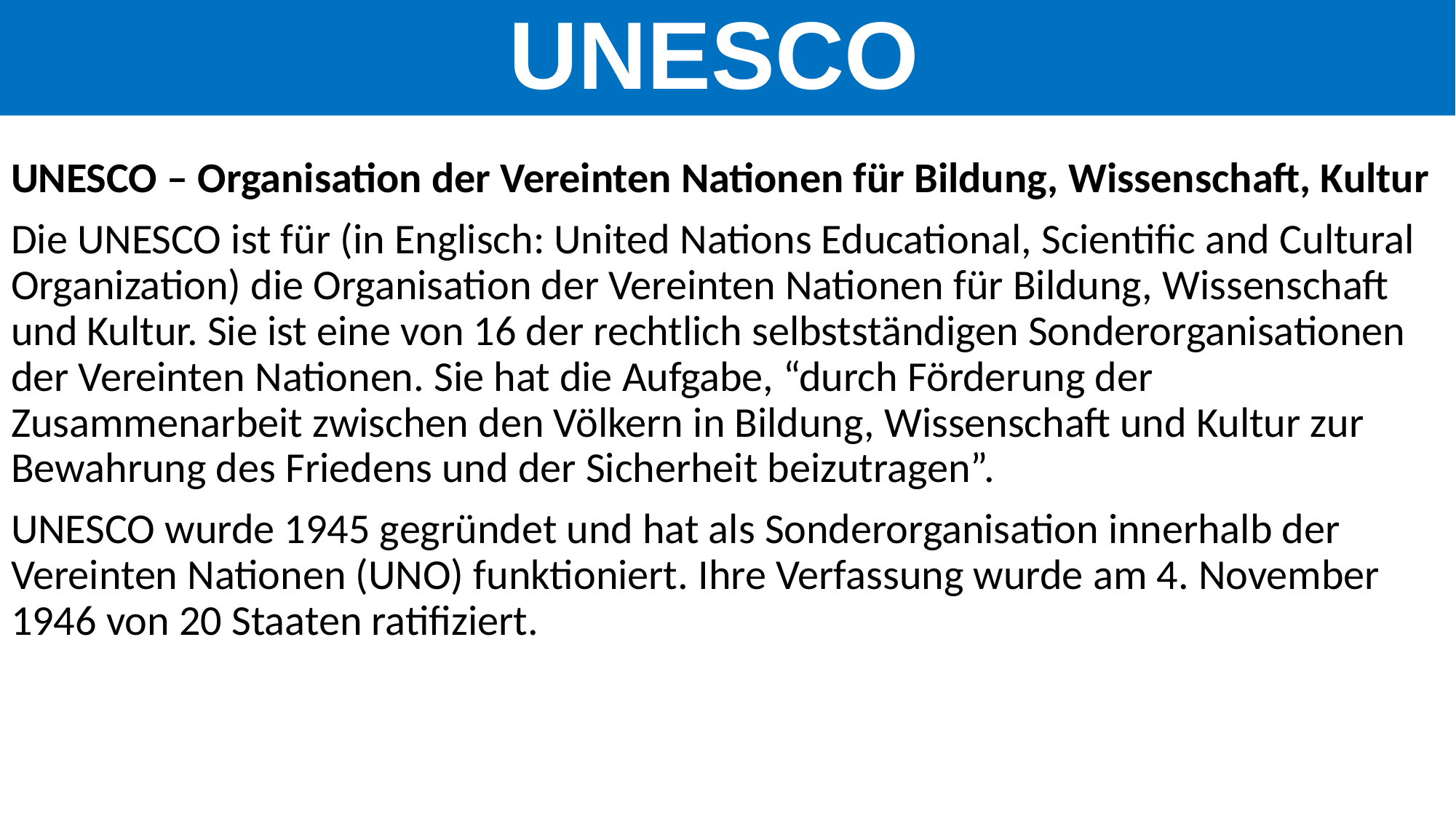

UNESCO
UNESCO – Organisation der Vereinten Nationen für Bildung, Wissenschaft, Kultur
Die UNESCO ist für (in Englisch: United Nations Educational, Scientific and Cultural Organization) die Organisation der Vereinten Nationen für Bildung, Wissenschaft und Kultur. Sie ist eine von 16 der rechtlich selbstständigen Sonderorganisationen der Vereinten Nationen. Sie hat die Aufgabe, “durch Förderung der Zusammenarbeit zwischen den Völkern in Bildung, Wissenschaft und Kultur zur Bewahrung des Friedens und der Sicherheit beizutragen”.
UNESCO wurde 1945 gegründet und hat als Sonderorganisation innerhalb der Vereinten Nationen (UNO) funktioniert. Ihre Verfassung wurde am 4. November 1946 von 20 Staaten ratifiziert.